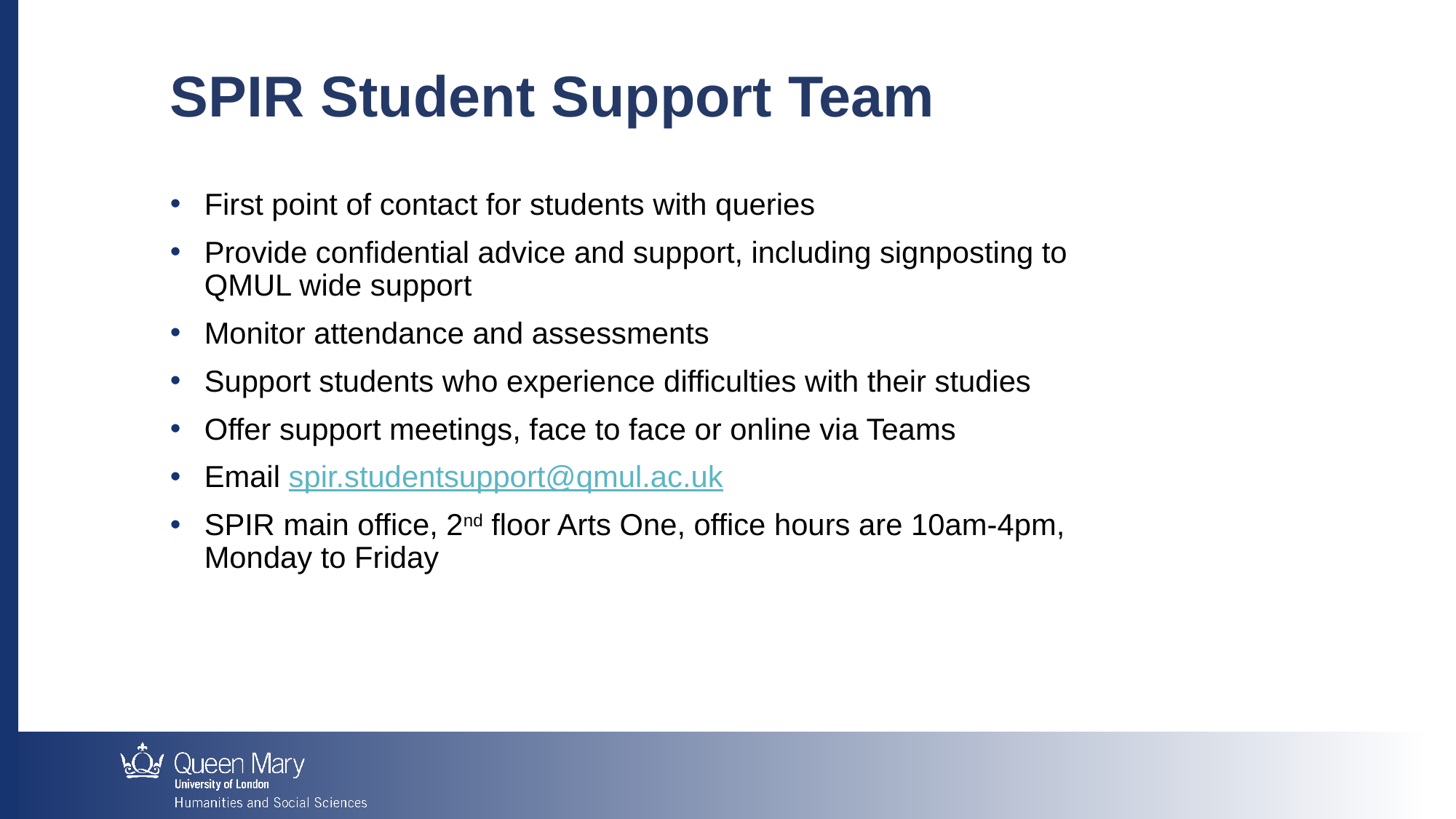

SPIR Student Support Team
First point of contact for students with queries
Provide confidential advice and support, including signposting to QMUL wide support
Monitor attendance and assessments
Support students who experience difficulties with their studies
Offer support meetings, face to face or online via Teams
Email spir.studentsupport@qmul.ac.uk
SPIR main office, 2nd floor Arts One, office hours are 10am-4pm, Monday to Friday